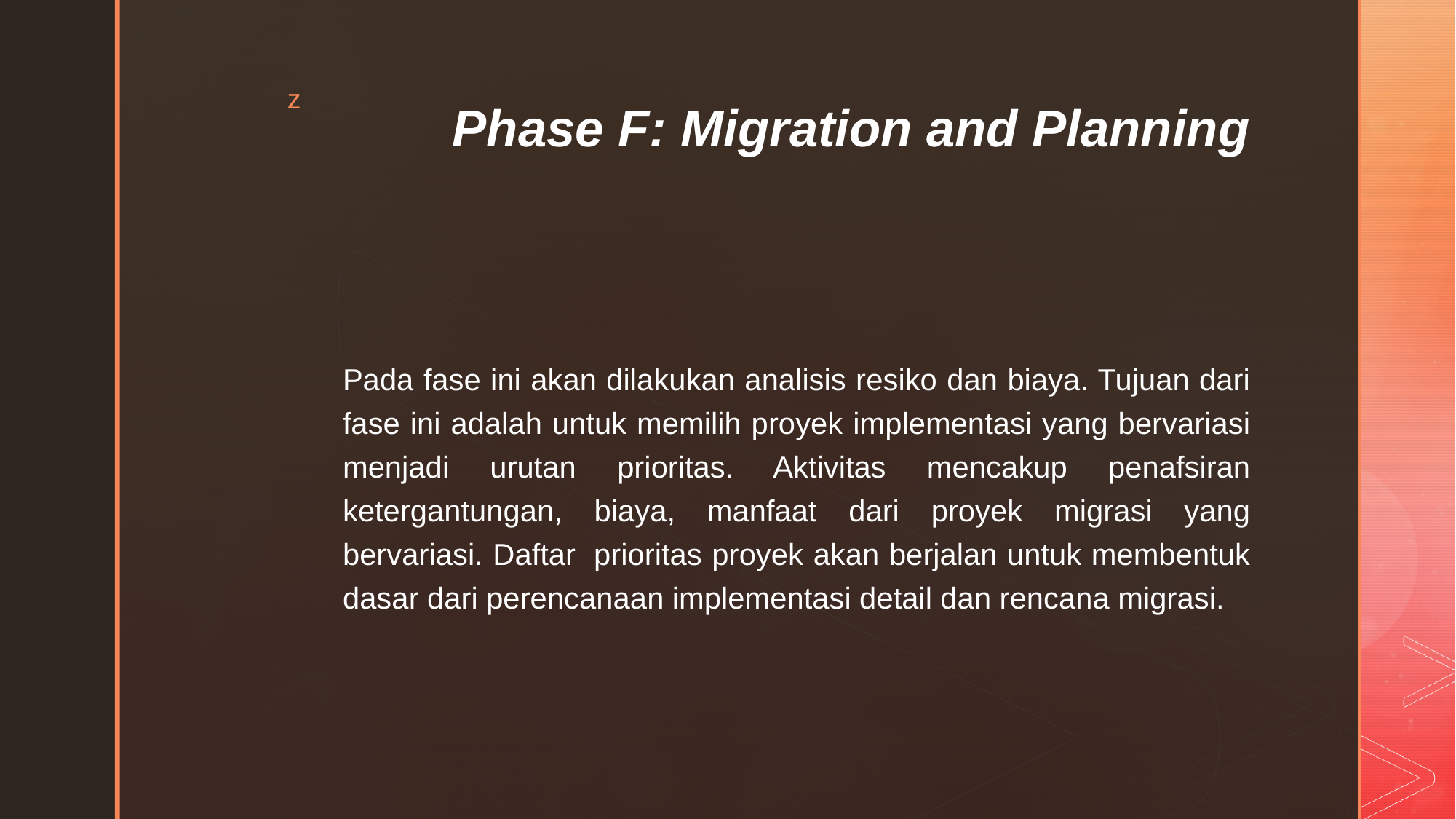

# Phase F: Migration and Planning
Pada fase ini akan dilakukan analisis resiko dan biaya. Tujuan dari fase ini adalah untuk memilih proyek implementasi yang bervariasi menjadi urutan prioritas. Aktivitas mencakup penafsiran ketergantungan, biaya, manfaat dari proyek migrasi yang bervariasi. Daftar  prioritas proyek akan berjalan untuk membentuk dasar dari perencanaan implementasi detail dan rencana migrasi.